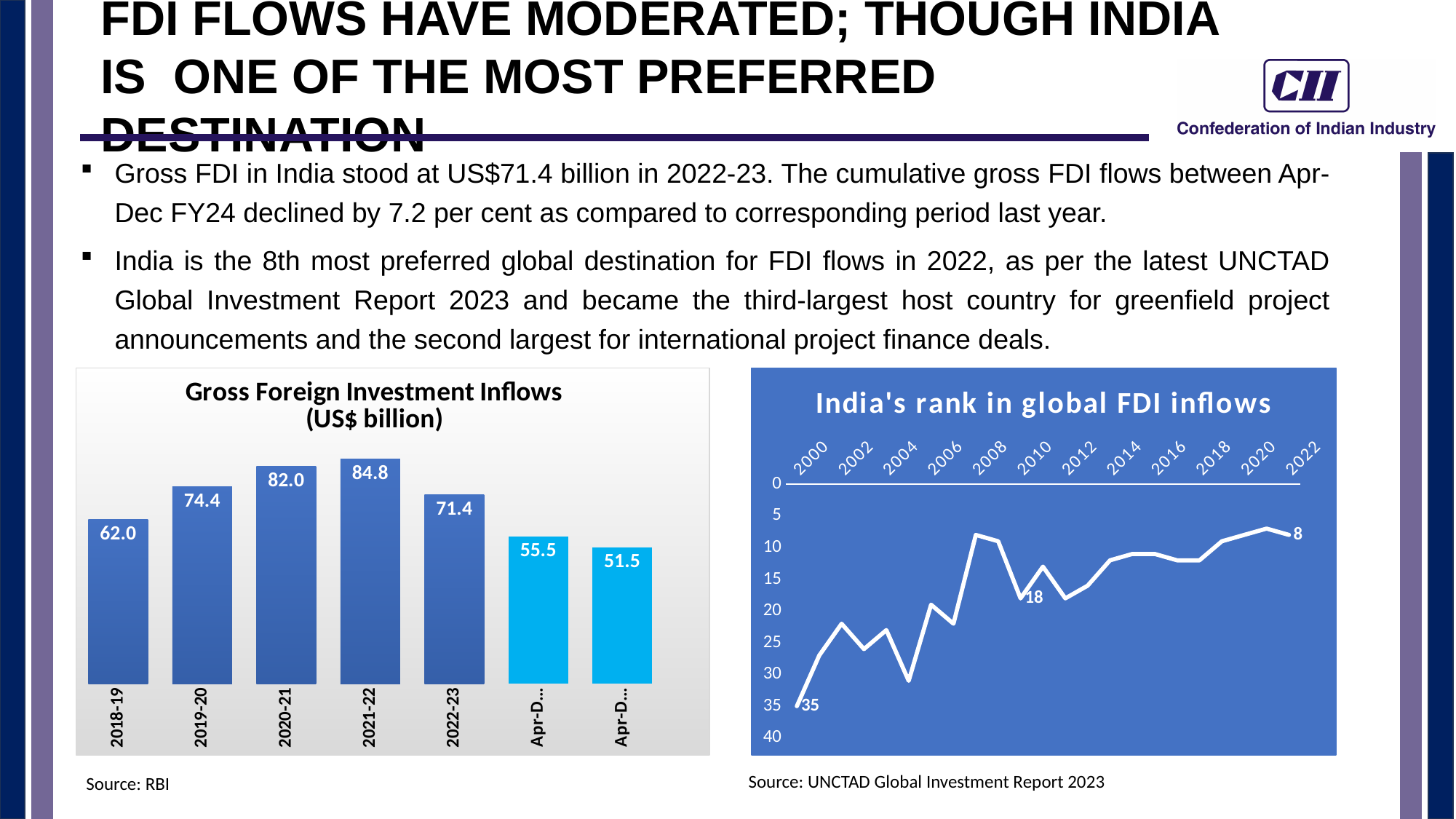

FDI FLOWS HAVE MODERATED; THOUGH INDIA IS  ONE OF THE MOST PREFERRED DESTINATION
Gross FDI in India stood at US$71.4 billion in 2022-23. The cumulative gross FDI flows between Apr-Dec FY24 declined by 7.2 per cent as compared to corresponding period last year.
India is the 8th most preferred global destination for FDI flows in 2022, as per the latest UNCTAD Global Investment Report 2023 and became the third-largest host country for greenfield project announcements and the second largest for international project finance deals.

### Chart: India's rank in global FDI inflows

| Category | Global Rank  |
|---|---|
| 2000 | 35.0 |
| 2001 | 27.0 |
| 2002 | 22.0 |
| 2003 | 26.0 |
| 2004 | 23.0 |
| 2005 | 31.0 |
| 2006 | 19.0 |
| 2007 | 22.0 |
| 2008 | 8.0 |
| 2009 | 9.0 |
| 2010 | 18.0 |
| 2011 | 13.0 |
| 2012 | 18.0 |
| 2013 | 16.0 |
| 2014 | 12.0 |
| 2015 | 11.0 |
| 2016 | 11.0 |
| 2017 | 12.0 |
| 2018 | 12.0 |
| 2019 | 9.0 |
| 2020 | 8.0 |
| 2021 | 7.0 |
| 2022 | 8.0 |

### Chart: Gross Foreign Investment Inflows
(US$ billion)

| Category | India FDI Inflow ($ Bil) |
|---|---|
| 2018-19 | 62.001197869 |
| 2019-20 | 74.390497369 |
| 2020-21 | 81.973002611 |
| 2021-22 | 84.8 |
| 2022-23 | 71.35 |
| Apr-Dec FY23 | 55.5 |
| Apr-Dec FY24 | 51.5 |
Source: UNCTAD Global Investment Report 2023
Source: RBI